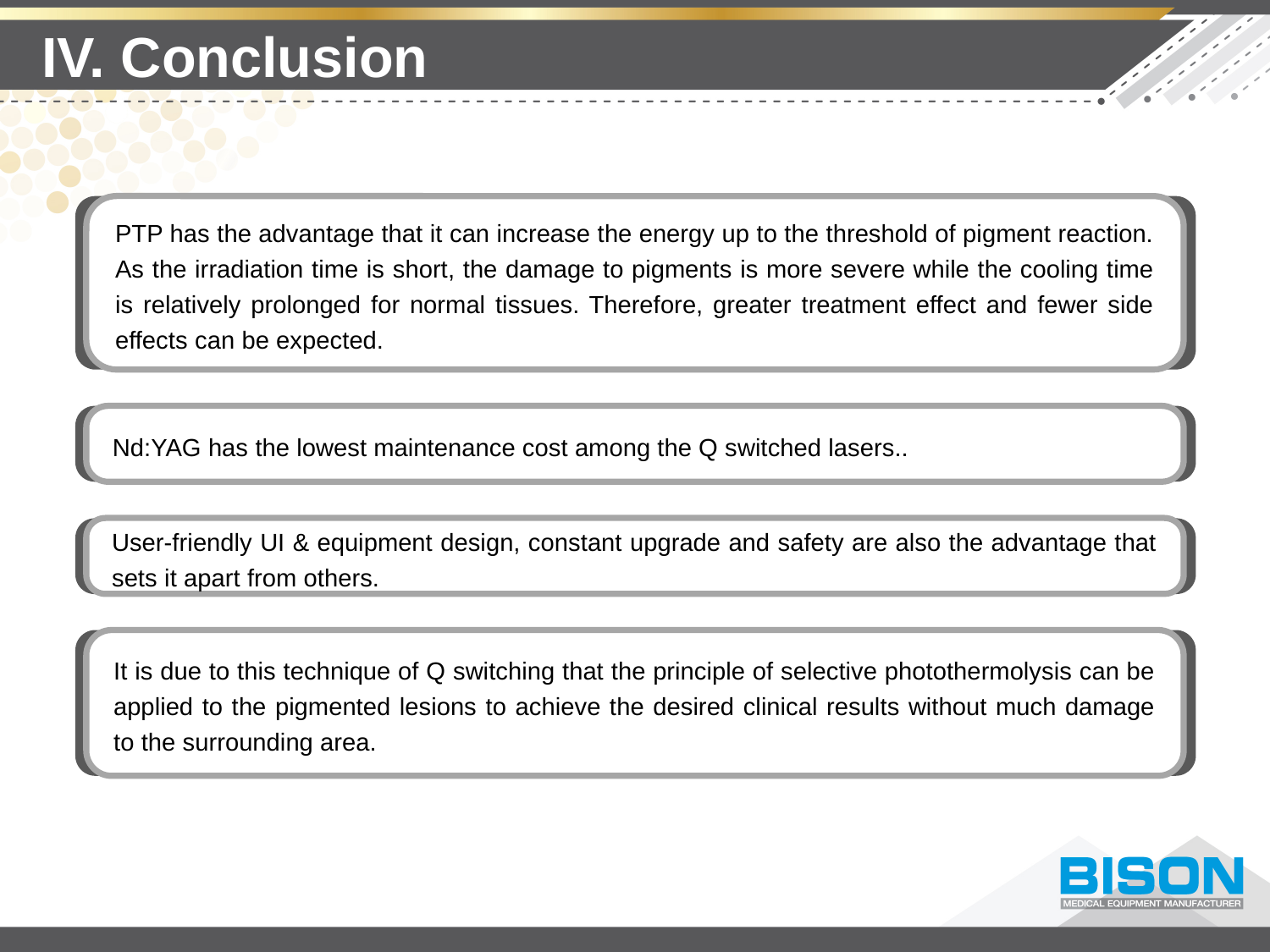

IV. Conclusion

PTP has the advantage that it can increase the energy up to the threshold of pigment reaction. As the irradiation time is short, the damage to pigments is more severe while the cooling time is relatively prolonged for normal tissues. Therefore, greater treatment effect and fewer side effects can be expected.

Nd:YAG has the lowest maintenance cost among the Q switched lasers..

User-friendly UI & equipment design, constant upgrade and safety are also the advantage that sets it apart from others.

It is due to this technique of Q switching that the principle of selective photothermolysis can be applied to the pigmented lesions to achieve the desired clinical results without much damage to the surrounding area.